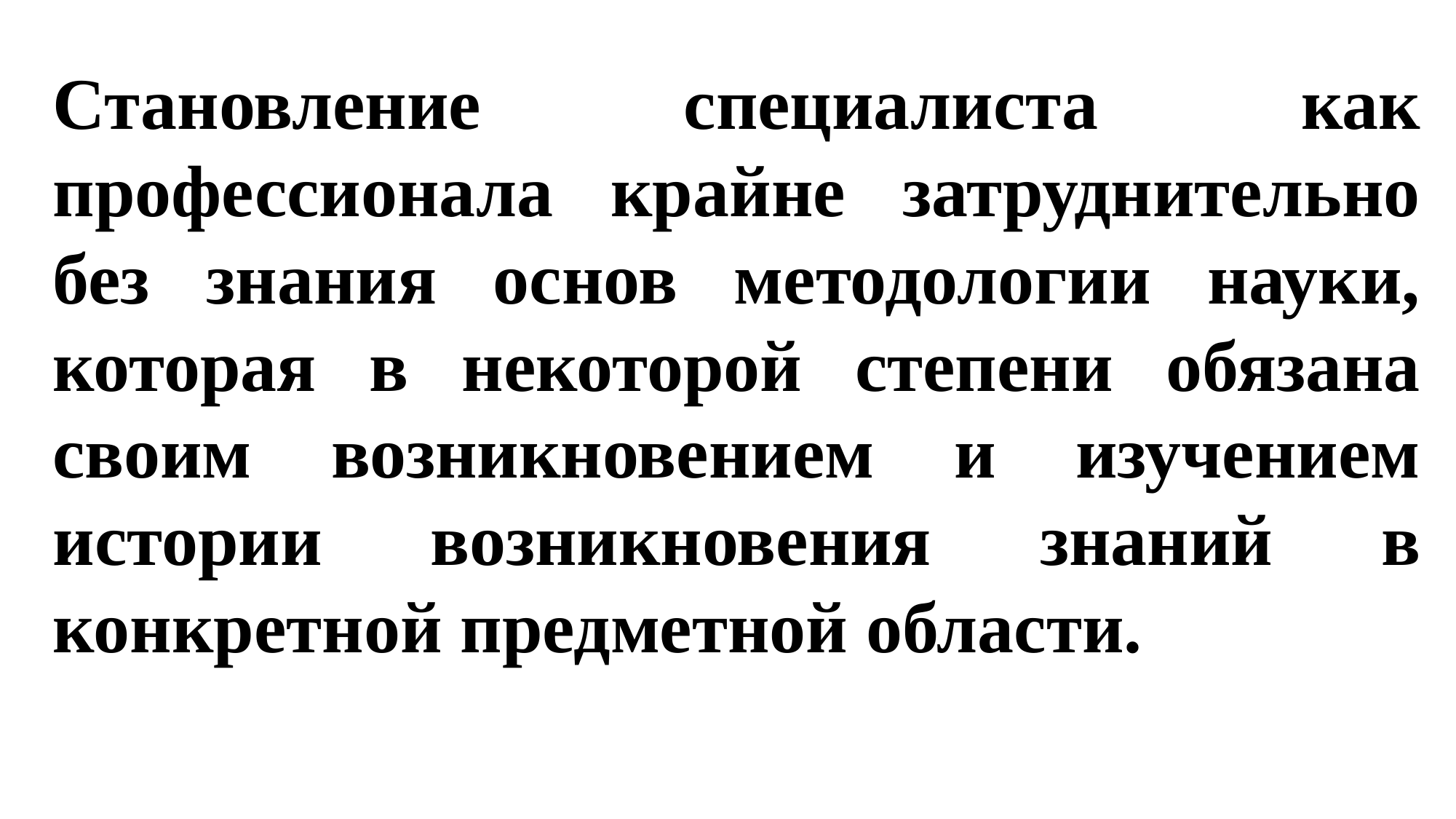

Становление специалиста как профессионала крайне затруднительно без знания основ методологии науки, которая в некоторой степени обязана своим возникновением и изучением истории возникновения знаний в конкретной предметной области.